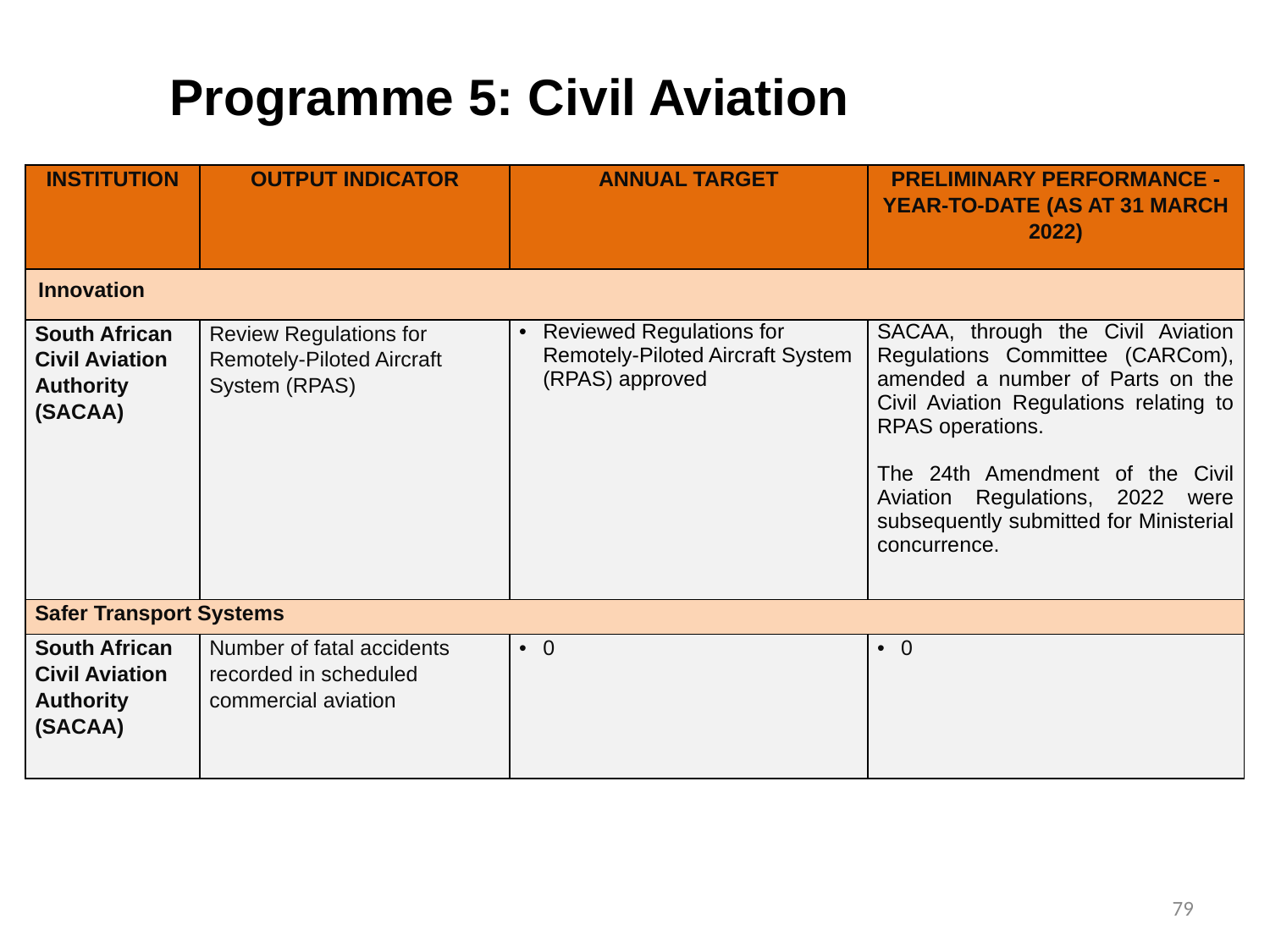

# Programme 5: Civil Aviation
| INSTITUTION | OUTPUT INDICATOR | ANNUAL TARGET | PRELIMINARY PERFORMANCE - YEAR-TO-DATE (AS AT 31 MARCH 2022) |
| --- | --- | --- | --- |
| Innovation |  |  |  |
| South African Civil Aviation Authority (SACAA) | Review Regulations for Remotely-Piloted Aircraft System (RPAS) | Reviewed Regulations for Remotely-Piloted Aircraft System (RPAS) approved | SACAA, through the Civil Aviation Regulations Committee (CARCom), amended a number of Parts on the Civil Aviation Regulations relating to RPAS operations.   The 24th Amendment of the Civil Aviation Regulations, 2022 were subsequently submitted for Ministerial concurrence. |
| Safer Transport Systems |  |  |  |
| South African Civil Aviation Authority (SACAA) | Number of fatal accidents recorded in scheduled commercial aviation | 0 | 0 |

79